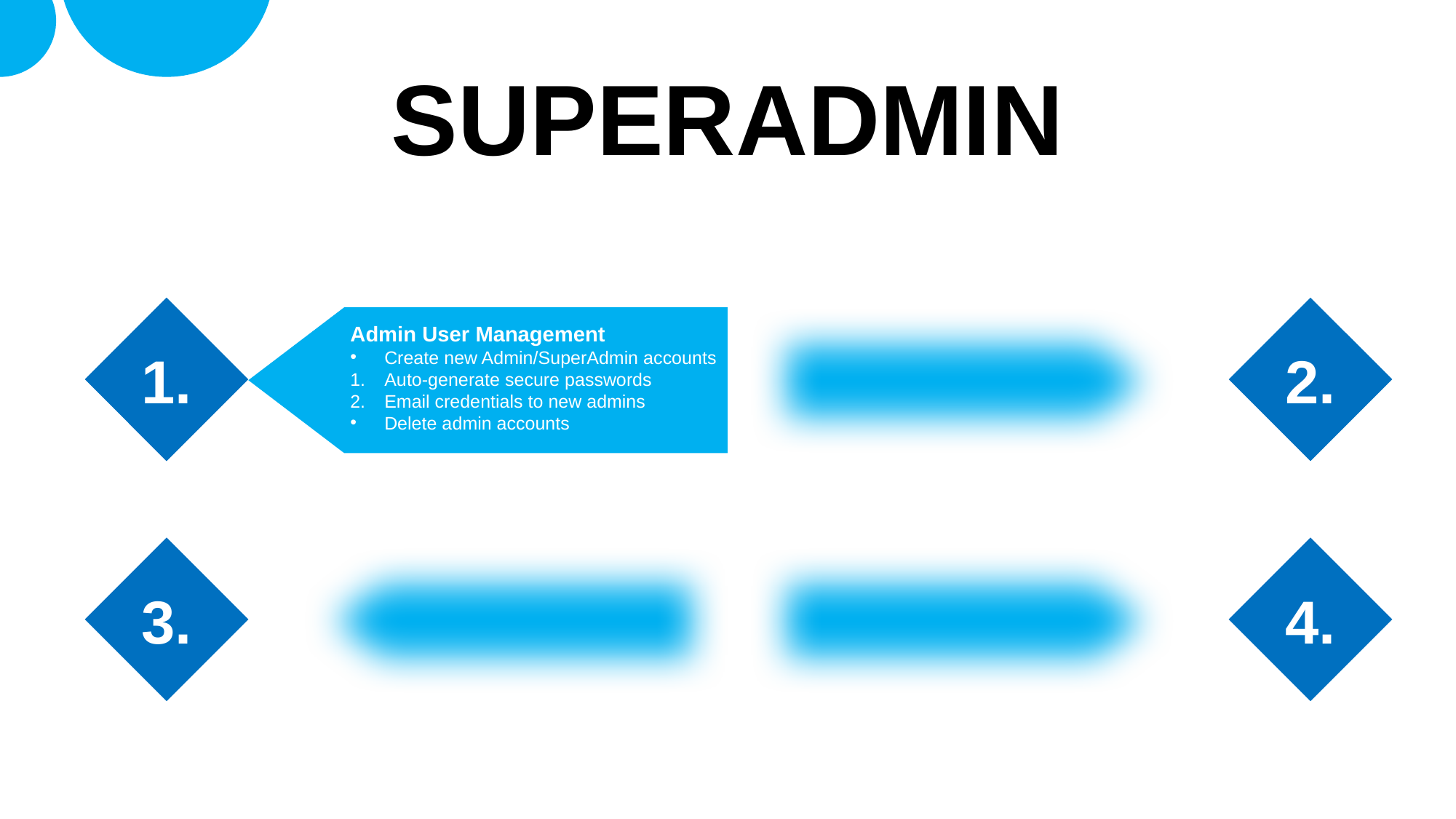

# SUPERADMIN

University Management
Add, edit, delete universities
Set name, city, domain, GPS coordinates
Location picker with map
1.
2.
Admin User Management
Create new Admin/SuperAdmin accounts
Auto-generate secure passwords
Email credentials to new admins
Delete admin accounts

3.
4.
System Announcements
Target types: all users, by role, by
university, specific users
Real-time WebSocket delivery
Full Platform Access
View all listings (including private)
Override ownership restrictions